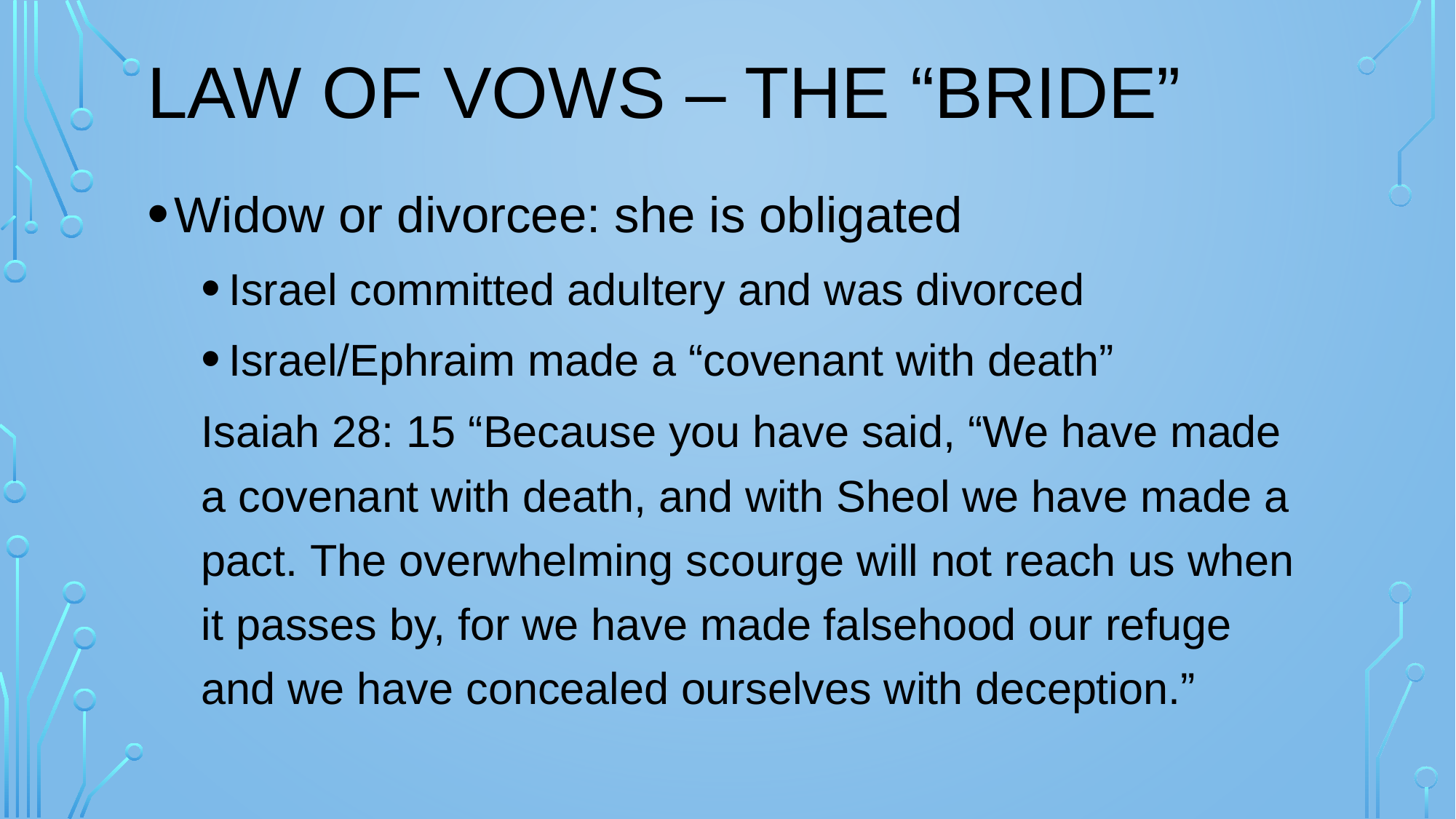

# lAw of vows – the “Bride”
Widow or divorcee: she is obligated
Israel committed adultery and was divorced
Israel/Ephraim made a “covenant with death”
Isaiah 28: 15 “Because you have said, “We have made a covenant with death, and with Sheol we have made a pact. The overwhelming scourge will not reach us when it passes by, for we have made falsehood our refuge and we have concealed ourselves with deception.”